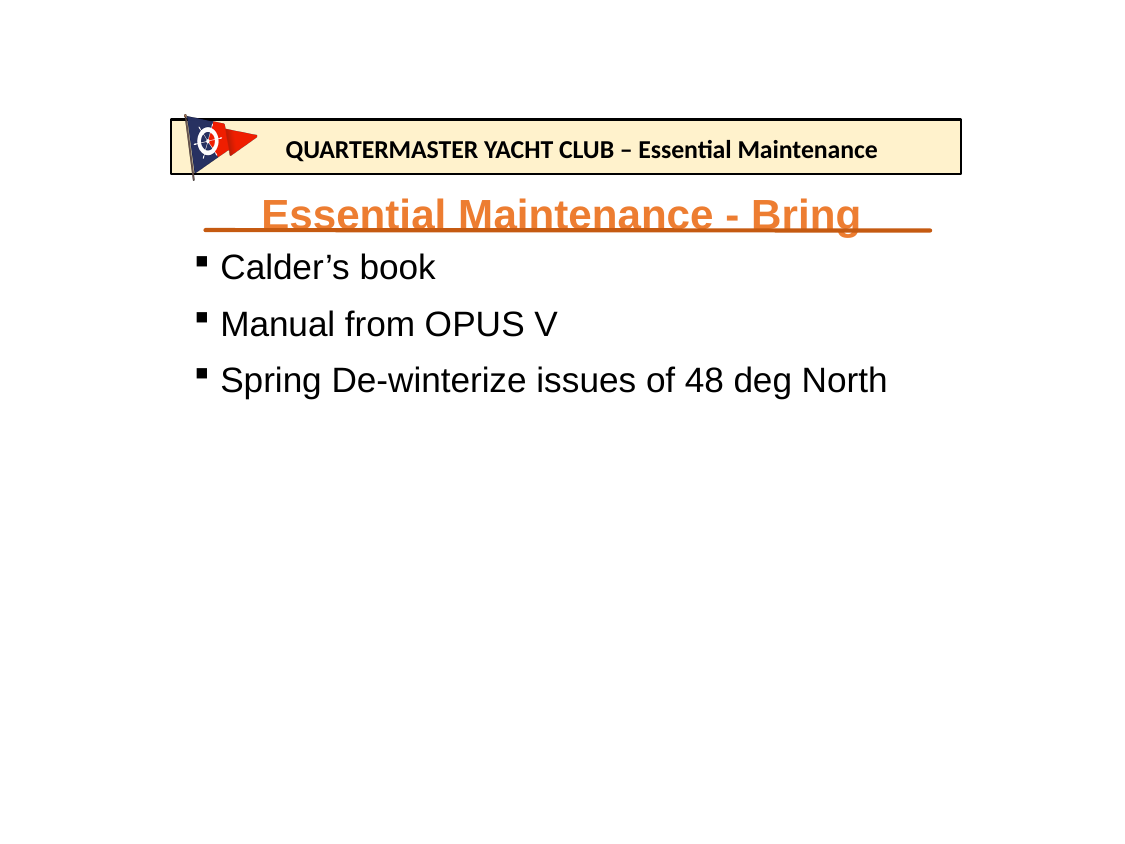

QUARTERMASTER YACHT CLUB – Essential Maintenance
Essential Maintenance - Bring
Calder’s book
Manual from OPUS V
Spring De-winterize issues of 48 deg North